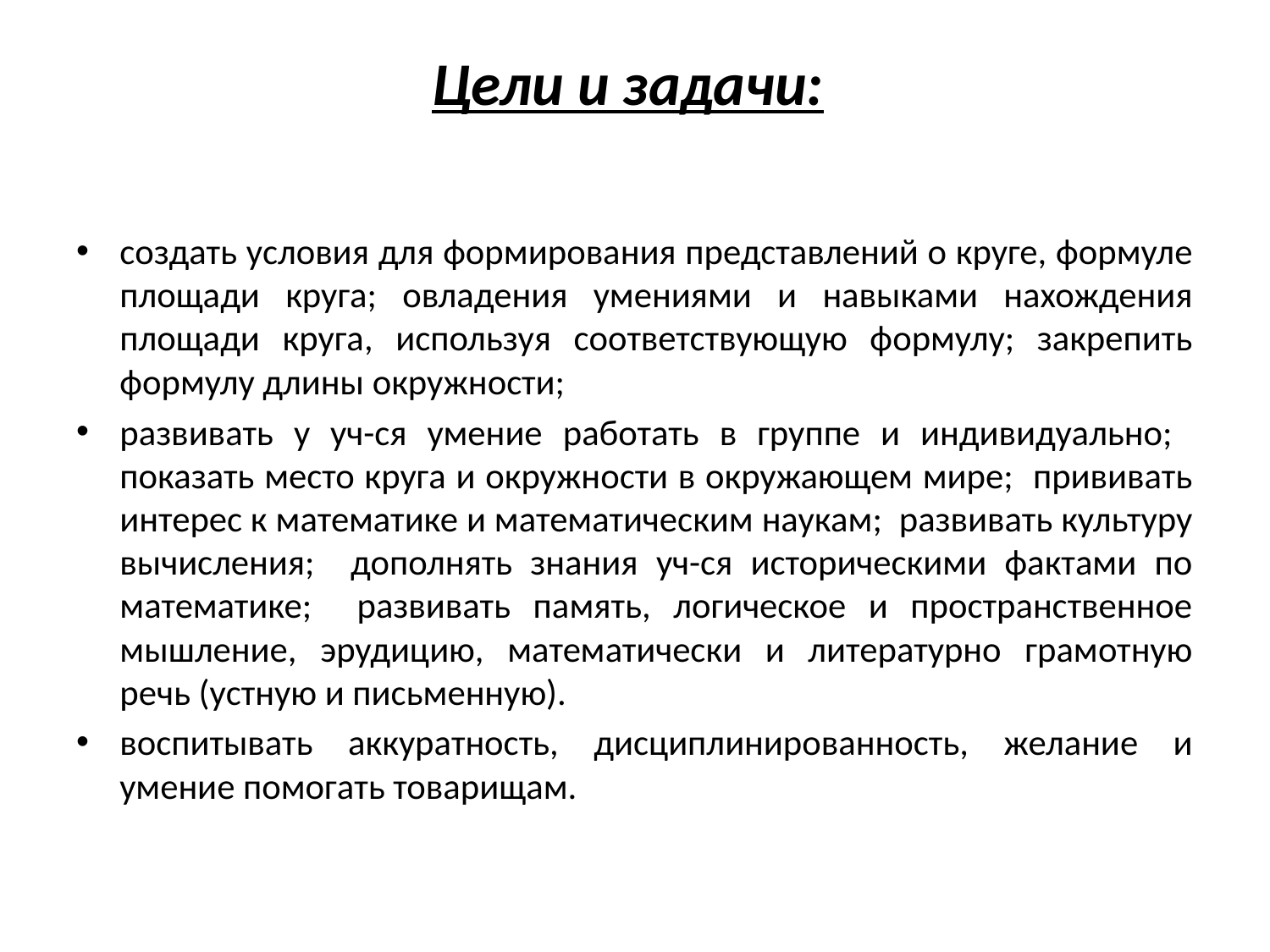

# Цели и задачи:
создать условия для формирования представлений о круге, формуле площади круга; овладения умениями и навыками нахождения площади круга, используя соответствующую формулу; закрепить формулу длины окружности;
развивать у уч-ся умение работать в группе и индивидуально;  показать место круга и окружности в окружающем мире;  прививать интерес к математике и математическим наукам;  развивать культуру вычисления;  дополнять знания уч-ся историческими фактами по математике;  развивать память, логическое и пространственное мышление, эрудицию, математически и литературно грамотную речь (устную и письменную).
воспитывать аккуратность, дисциплинированность, желание и умение помогать товарищам.